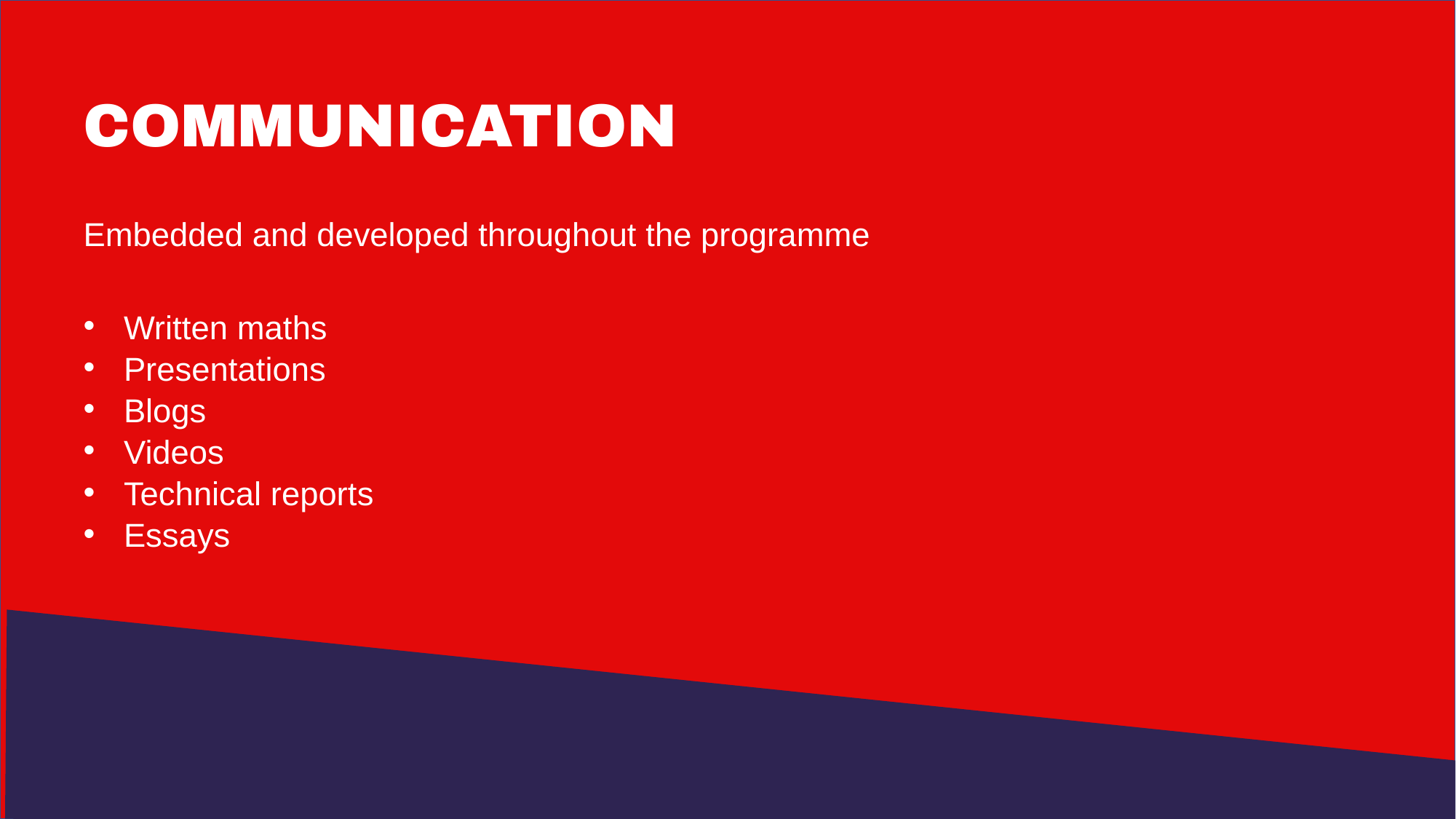

# Communication
Embedded and developed throughout the programme

Written maths
Presentations
Blogs
Videos
Technical reports
Essays